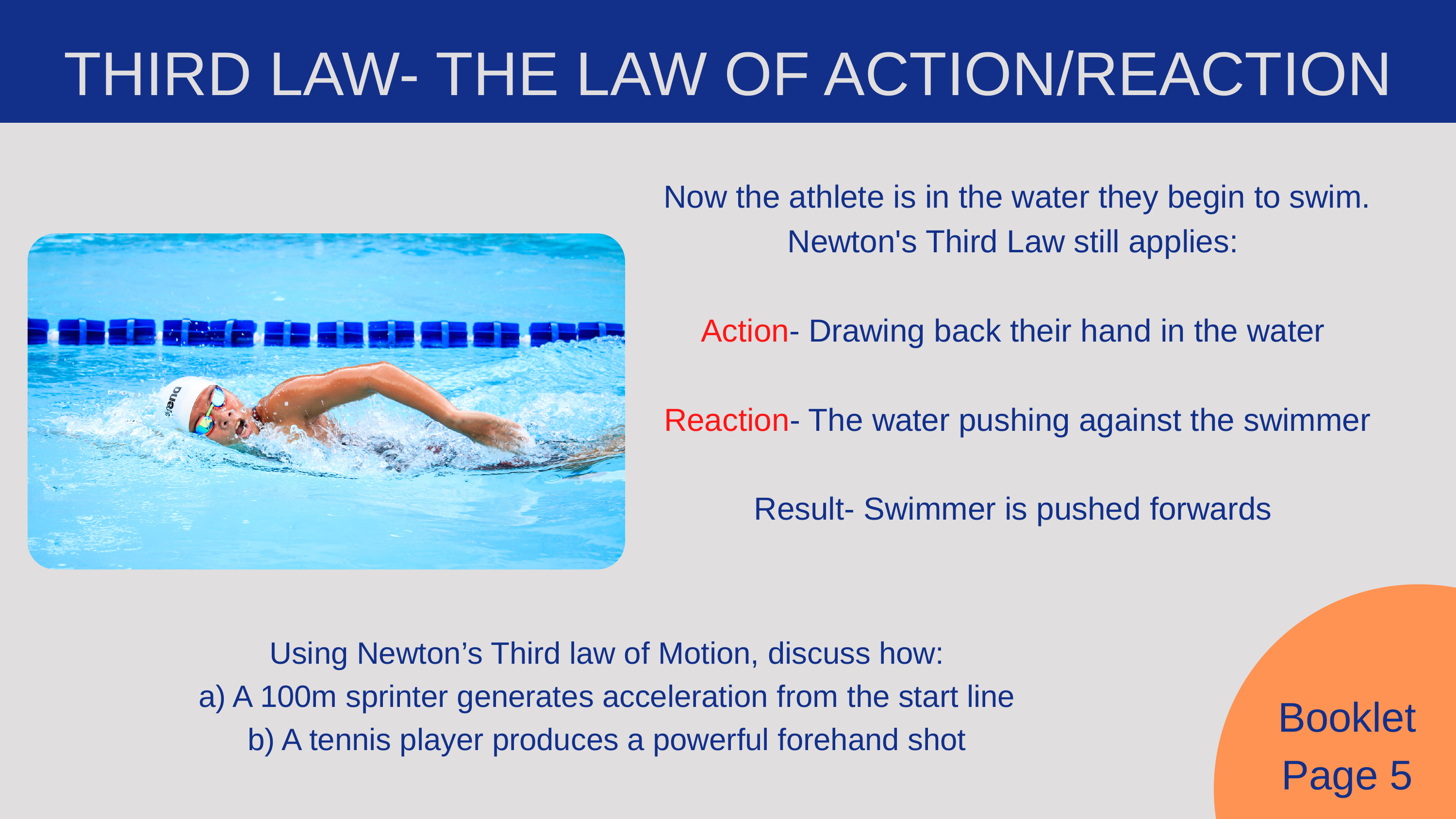

THIRD LAW- THE LAW OF ACTION/REACTION
Now the athlete is in the water they begin to swim. Newton's Third Law still applies:

Action- Drawing back their hand in the water

Reaction- The water pushing against the swimmer

Result- Swimmer is pushed forwards

Using Newton’s Third law of Motion, discuss how:
a) A 100m sprinter generates acceleration from the start line
b) A tennis player produces a powerful forehand shot

Booklet
Page 5